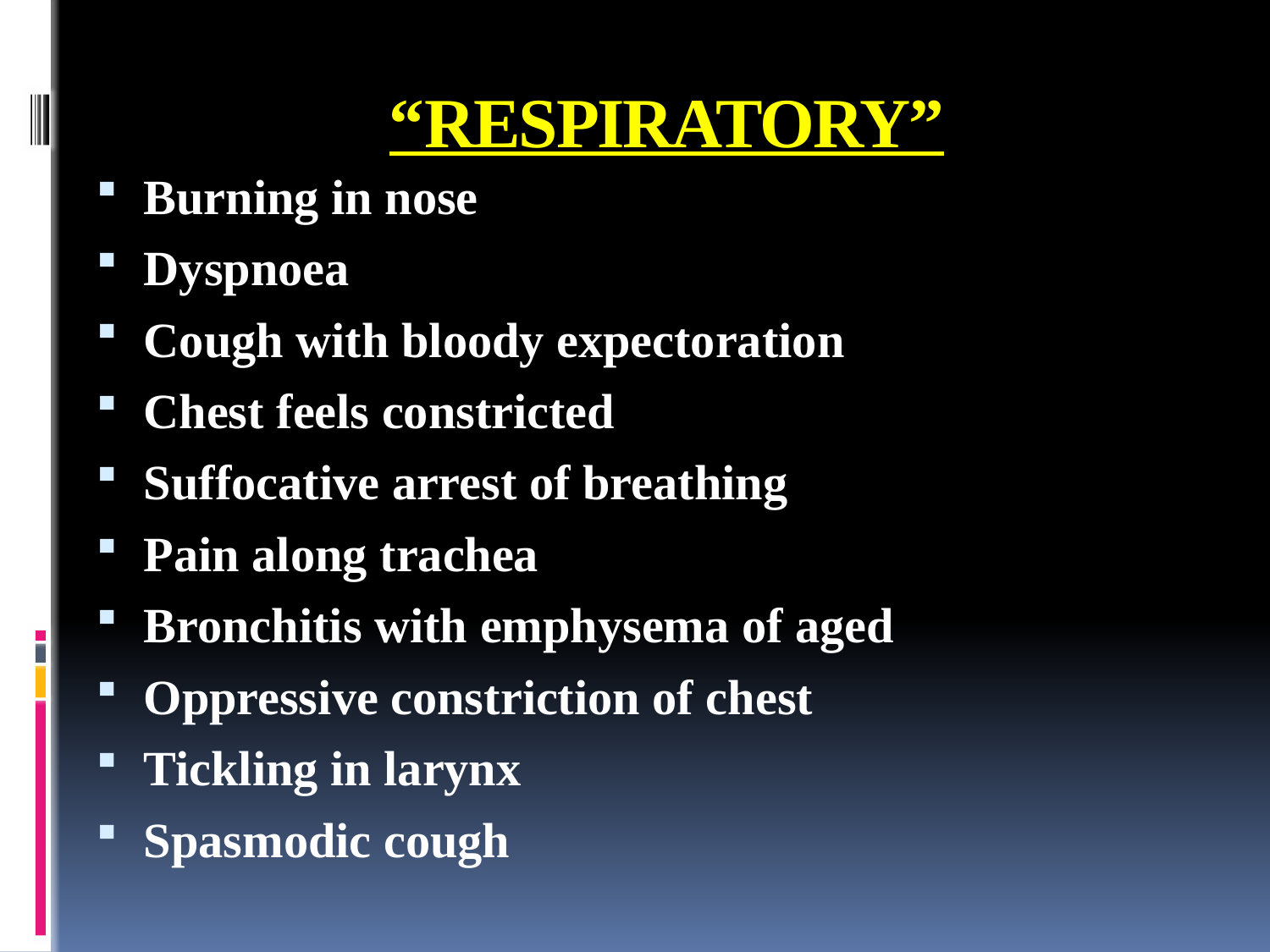

# “RESPIRATORY”
Burning in nose
Dyspnoea
Cough with bloody expectoration
Chest feels constricted
Suffocative arrest of breathing
Pain along trachea
Bronchitis with emphysema of aged
Oppressive constriction of chest
Tickling in larynx
Spasmodic cough